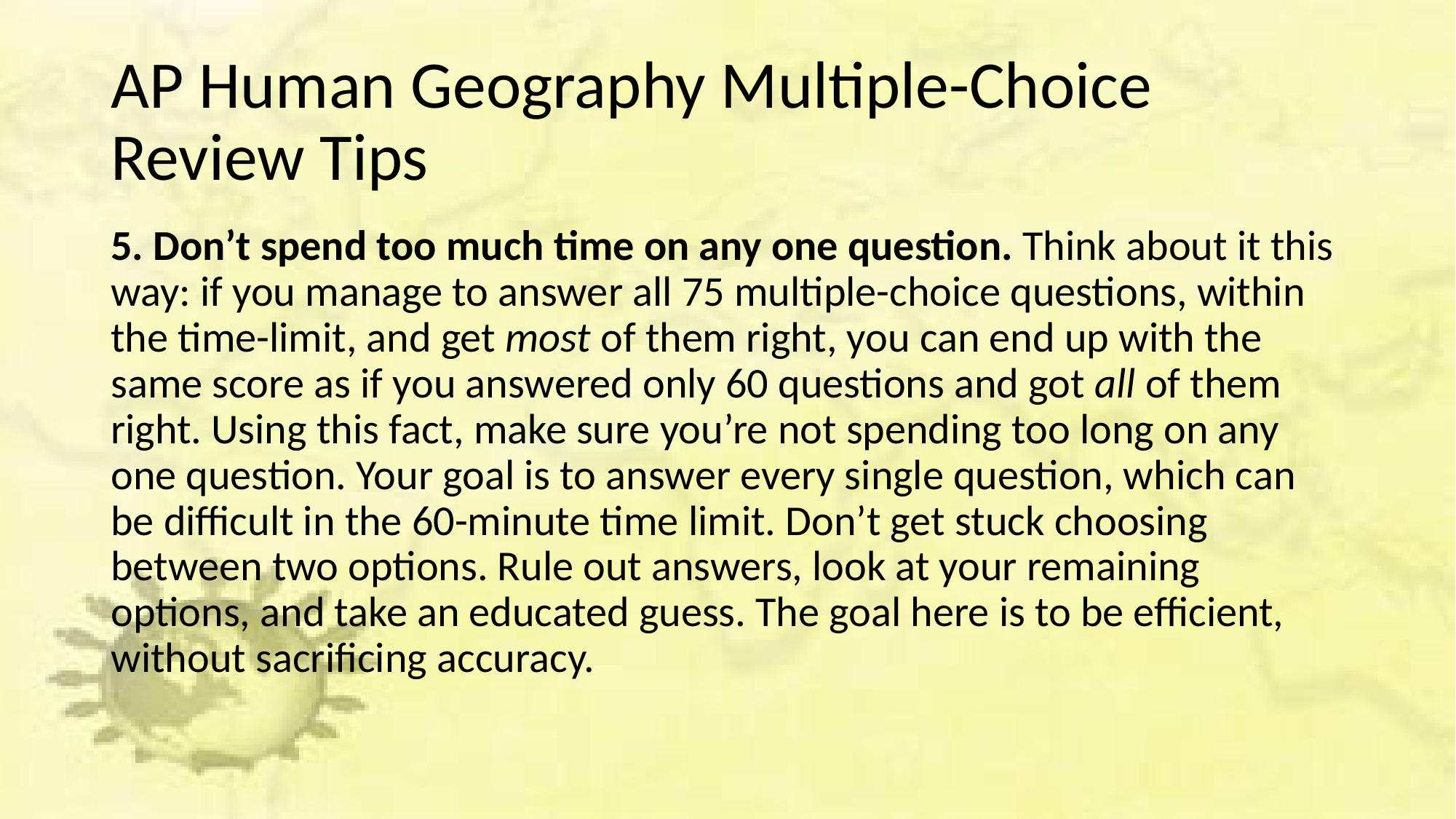

# AP Human Geography Multiple-Choice Review Tips
5. Don’t spend too much time on any one question. Think about it this way: if you manage to answer all 75 multiple-choice questions, within the time-limit, and get most of them right, you can end up with the same score as if you answered only 60 questions and got all of them right. Using this fact, make sure you’re not spending too long on any one question. Your goal is to answer every single question, which can be difficult in the 60-minute time limit. Don’t get stuck choosing between two options. Rule out answers, look at your remaining options, and take an educated guess. The goal here is to be efficient, without sacrificing accuracy.